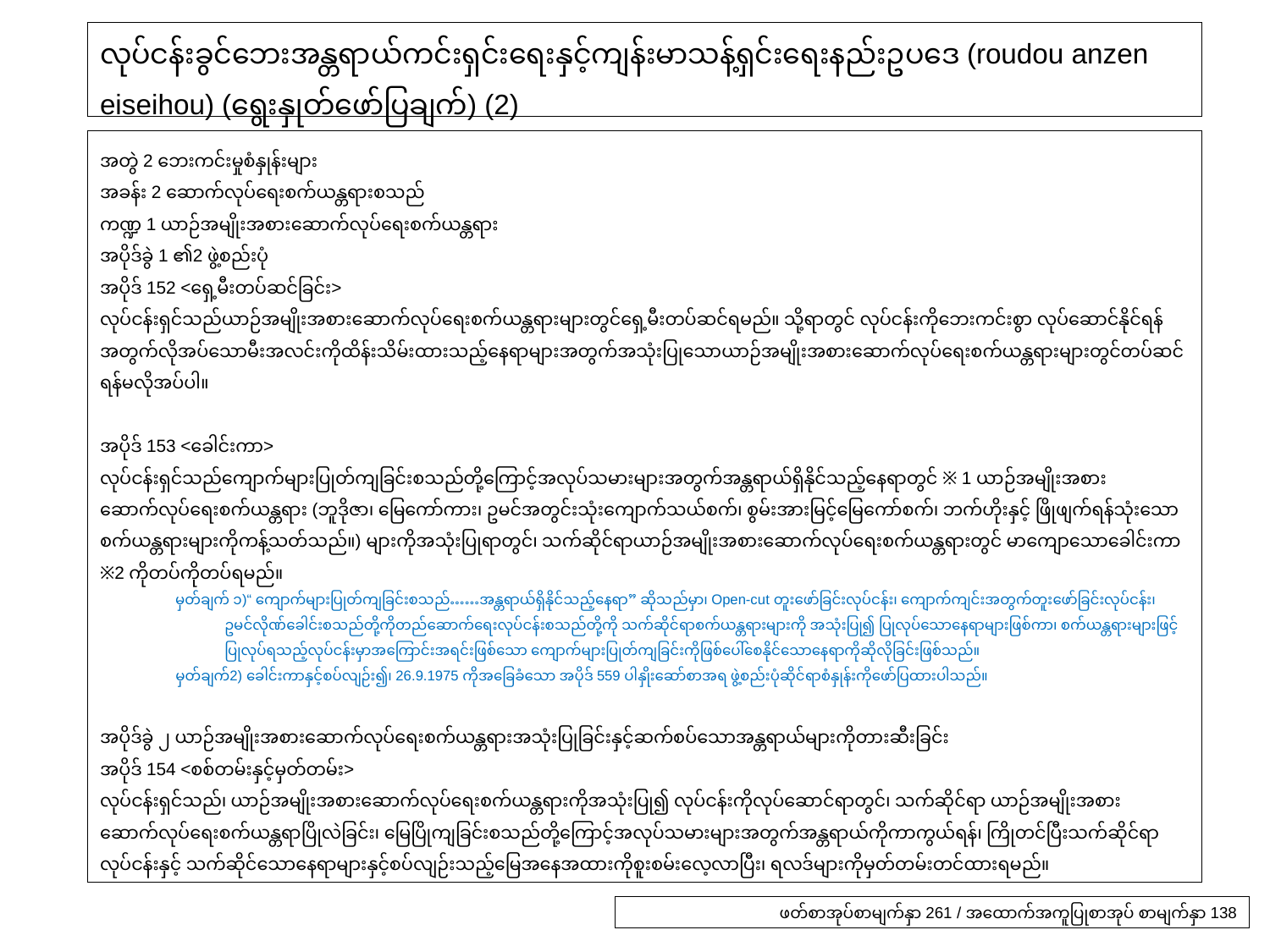

# လုပ်ငန်းခွင်ဘေးအန္တရာယ်ကင်းရှင်းရေးနှင့်ကျန်းမာသန့်ရှင်းရေးနည်းဥပဒေ (roudou anzen eiseihou) (ရွေးနှုတ်ဖော်ပြချက်) (2)
အတွဲ 2 ဘေးကင်းမှုစံနှုန်းများ
အခန်း 2 ဆောက်လုပ်ရေးစက်ယန္တရားစသည်
ကဏ္ဍ 1 ယာဉ်အမျိုးအစားဆောက်လုပ်ရေးစက်ယန္တရား
အပိုဒ်ခွဲ 1 ၏2 ဖွဲ့စည်းပုံ
အပိုဒ် 152 <ရှေ့မီးတပ်ဆင်ခြင်း>
လုပ်ငန်းရှင်သည်ယာဉ်အမျိုးအစားဆောက်လုပ်ရေးစက်ယန္တရားများတွင်ရှေ့မီးတပ်ဆင်ရမည်။ သို့ရာတွင် လုပ်ငန်းကိုဘေးကင်းစွာ လုပ်ဆောင်နိုင်ရန်အတွက်လိုအပ်သောမီးအလင်းကိုထိန်းသိမ်းထားသည့်နေရာများအတွက်အသုံးပြုသောယာဉ်အမျိုးအစားဆောက်လုပ်ရေးစက်ယန္တရားများတွင်တပ်ဆင်ရန်မလိုအပ်ပါ။

အပိုဒ် 153 <ခေါင်းကာ>
လုပ်ငန်းရှင်သည်ကျောက်များပြုတ်ကျခြင်းစသည်တို့ကြောင့်အလုပ်သမားများအတွက်အန္တရာယ်ရှိနိုင်သည့်နေရာတွင် ※ 1 ယာဉ်အမျိုးအစားဆောက်လုပ်ရေးစက်ယန္တရား (ဘူဒိုဇာ၊ မြေကော်ကား၊ ဥမင်အတွင်းသုံးကျောက်သယ်စက်၊ စွမ်းအားမြင့်မြေကော်စက်၊ ဘက်ဟိုးနှင့် ဖြိုဖျက်ရန်သုံးသောစက်ယန္တရားများကိုကန့်သတ်သည်။) များကိုအသုံးပြုရာတွင်၊ သက်ဆိုင်ရာယာဉ်အမျိုးအစားဆောက်လုပ်ရေးစက်ယန္တရားတွင် မာကျောသောခေါင်းကာ ※2 ကိုတပ်ကိုတပ်ရမည်။
မှတ်ချက် ၁)“ ကျောက်များပြုတ်ကျခြင်းစသည်……အန္တရာယ်ရှိနိုင်သည့်နေရာ” ဆိုသည်မှာ၊ Open-cut တူးဖော်ခြင်းလုပ်ငန်း၊ ကျောက်ကျင်းအတွက်တူးဖော်ခြင်းလုပ်ငန်း၊ ဥမင်လိုဏ်ခေါင်းစသည်တို့ကိုတည်ဆောက်ရေးလုပ်ငန်းစသည်တို့ကို သက်ဆိုင်ရာစက်ယန္တရားများကို အသုံးပြု၍ ပြုလုပ်သောနေရာများဖြစ်ကာ၊ စက်ယန္တရားများဖြင့်ပြုလုပ်ရသည့်လုပ်ငန်းမှာအကြောင်းအရင်းဖြစ်သော ကျောက်များပြုတ်ကျခြင်းကိုဖြစ်ပေါ်စေနိုင်သောနေရာကိုဆိုလိုခြင်းဖြစ်သည်။
မှတ်ချက်2) ခေါင်းကာနှင့်စပ်လျဉ်း၍၊ 26.9.1975 ကိုအခြေခံသော အပိုဒ် 559 ပါနှိုးဆော်စာအရ ဖွဲ့စည်းပုံဆိုင်ရာစံနှုန်းကိုဖော်ပြထားပါသည်။

အပိုဒ်ခွဲ ၂ ယာဉ်အမျိုးအစားဆောက်လုပ်ရေးစက်ယန္တရားအသုံးပြုခြင်းနှင့်ဆက်စပ်သောအန္တရာယ်များကိုတားဆီးခြင်း
အပိုဒ် 154 <စစ်တမ်းနှင့်မှတ်တမ်း>
လုပ်ငန်းရှင်သည်၊ ယာဉ်အမျိုးအစားဆောက်လုပ်ရေးစက်ယန္တရားကိုအသုံးပြု၍ လုပ်ငန်းကိုလုပ်ဆောင်ရာတွင်၊ သက်ဆိုင်ရာ ယာဉ်အမျိုးအစားဆောက်လုပ်ရေးစက်ယန္တရာပြိုလဲခြင်း၊ မြေပြိုကျခြင်းစသည်တို့ကြောင့်အလုပ်သမားများအတွက်အန္တရာယ်ကိုကာကွယ်ရန်၊ ကြိုတင်ပြီးသက်ဆိုင်ရာလုပ်ငန်းနှင့် သက်ဆိုင်သောနေရာများနှင့်စပ်လျဉ်းသည့်မြေအနေအထားကိုစူးစမ်းလေ့လာပြီး၊ ရလဒ်များကိုမှတ်တမ်းတင်ထားရမည်။
ဖတ်စာအုပ်စာမျက်နှာ 261 / အထောက်အကူပြုစာအုပ် စာမျက်နှာ 138